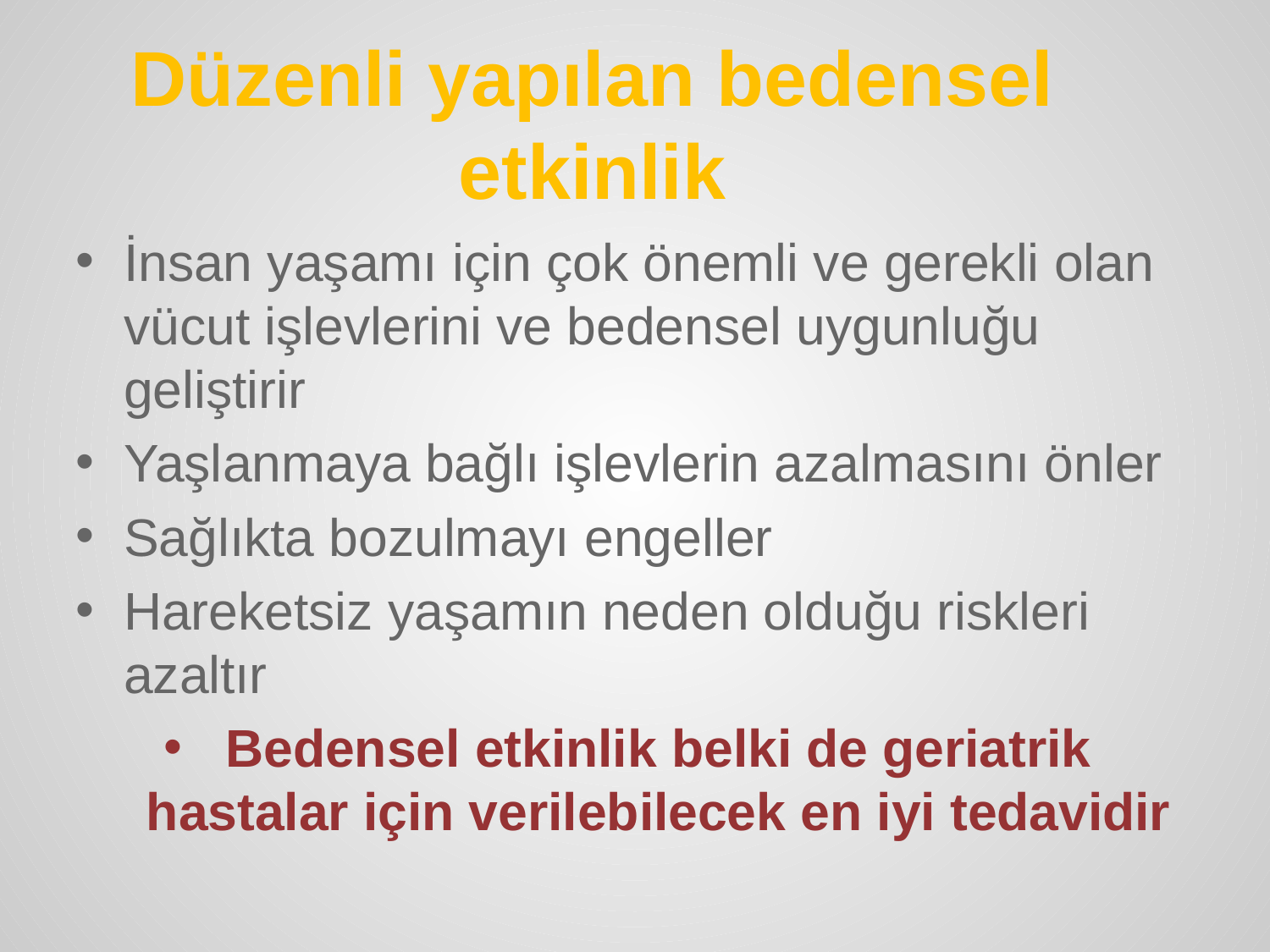

Düzenli yapılan bedensel etkinlik
İnsan yaşamı için çok önemli ve gerekli olan vücut işlevlerini ve bedensel uygunluğu geliştirir
Yaşlanmaya bağlı işlevlerin azalmasını önler
Sağlıkta bozulmayı engeller
Hareketsiz yaşamın neden olduğu riskleri azaltır
Bedensel etkinlik belki de geriatrik hastalar için verilebilecek en iyi tedavidir